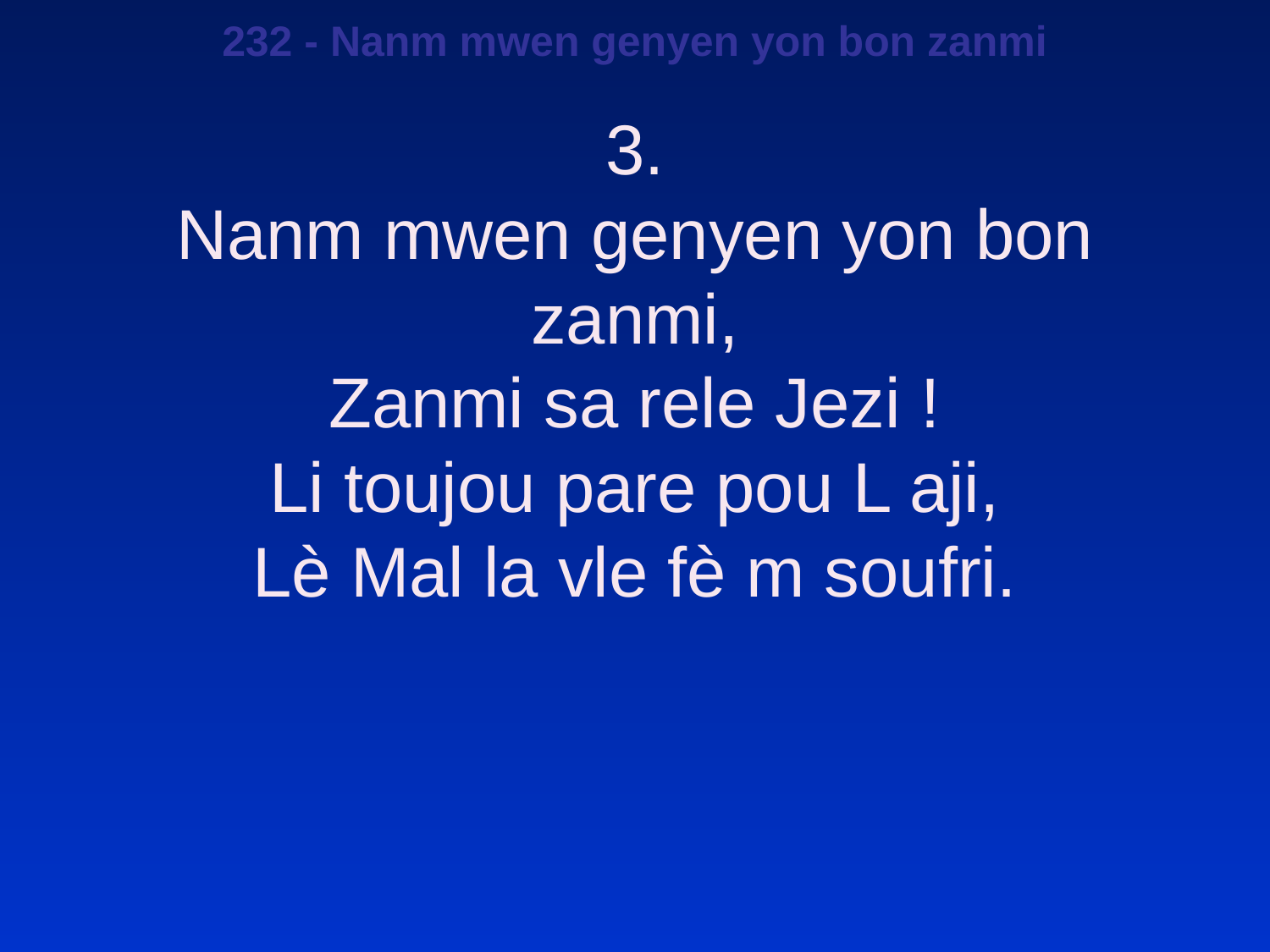

232 - Nanm mwen genyen yon bon zanmi
3.
Nanm mwen genyen yon bon zanmi,
Zanmi sa rele Jezi !
Li toujou pare pou L aji,
Lè Mal la vle fè m soufri.